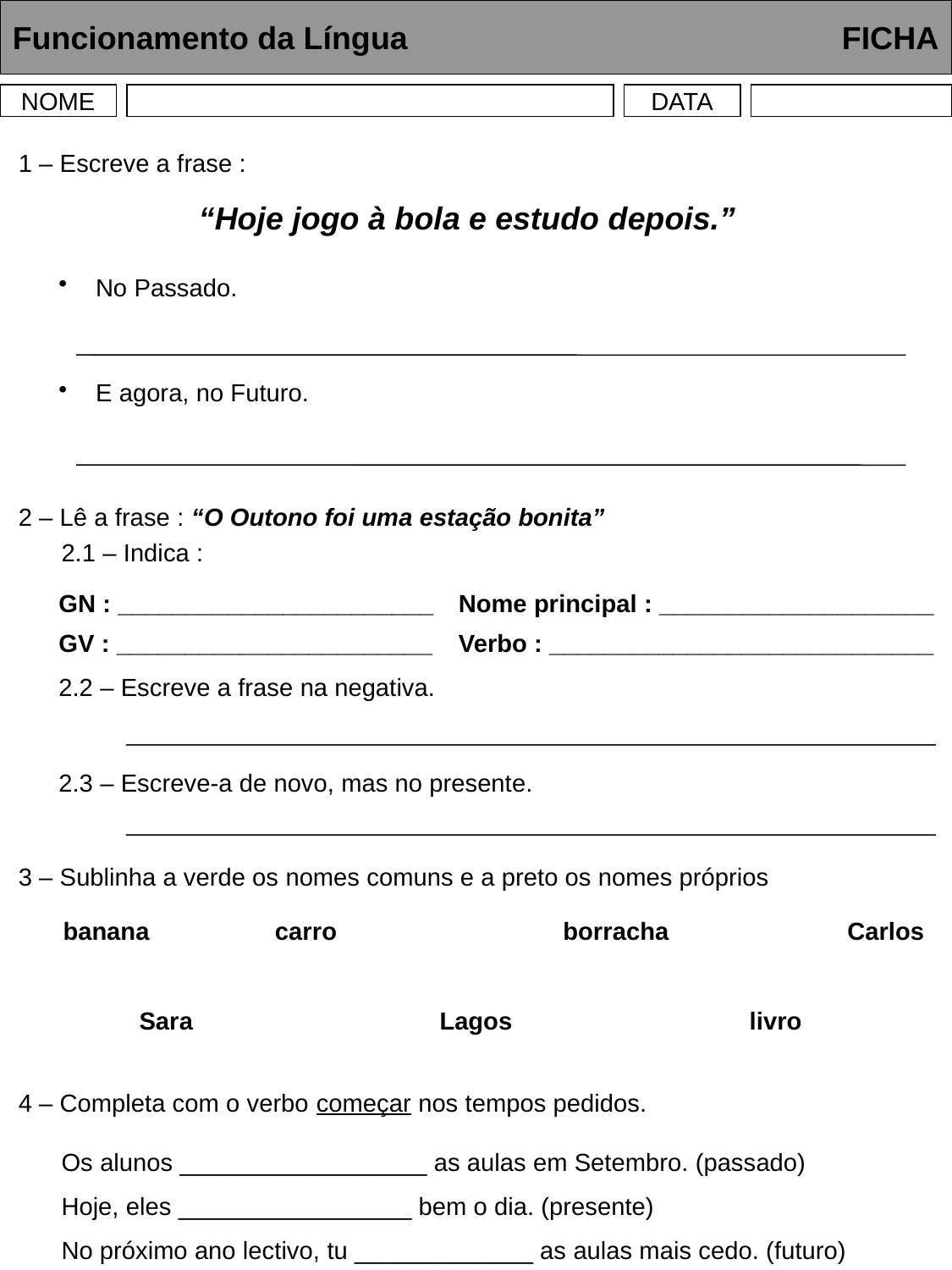

Funcionamento da Língua	      	                      FICHA
NOME

DATA

1 – Escreve a frase :
“Hoje jogo à bola e estudo depois.”
 No Passado.
 E agora, no Futuro.

2 – Lê a frase : “O Outono foi uma estação bonita”
2.1 – Indica :
GN : _______________________
Nome principal : ____________________
GV : _______________________
Verbo : ____________________________
2.2 – Escreve a frase na negativa.
2.3 – Escreve-a de novo, mas no presente.

3 – Sublinha a verde os nomes comuns e a preto os nomes próprios

banana
carro
borracha
Carlos
Sara
Lagos
livro
4 – Completa com o verbo começar nos tempos pedidos.
Os alunos __________________ as aulas em Setembro. (passado)
Hoje, eles _________________ bem o dia. (presente)
No próximo ano lectivo, tu _____________ as aulas mais cedo. (futuro)